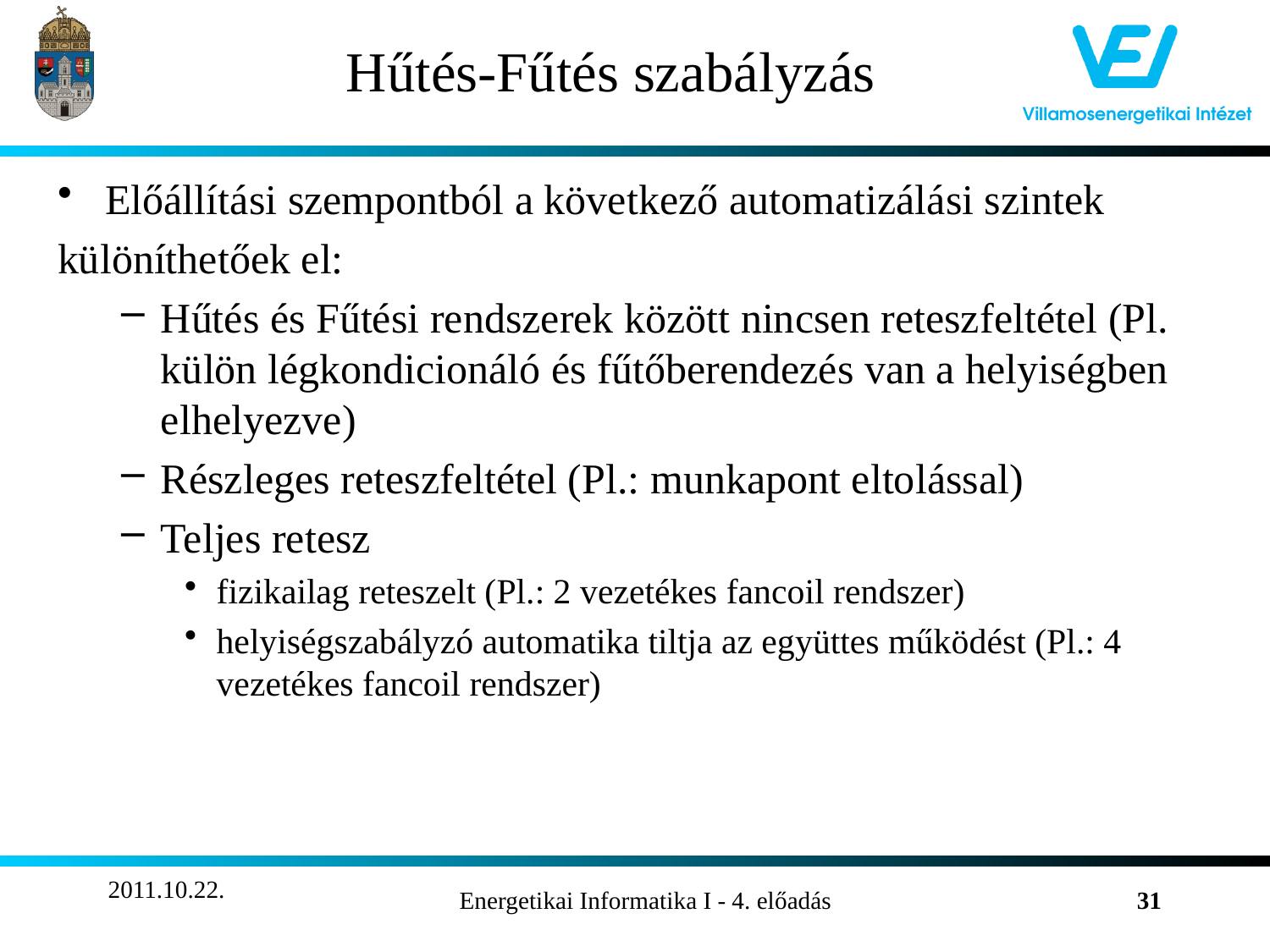

# Hűtés-Fűtés szabályzás
Előállítási szempontból a következő automatizálási szintek
különíthetőek el:
Hűtés és Fűtési rendszerek között nincsen reteszfeltétel (Pl. külön légkondicionáló és fűtőberendezés van a helyiségben elhelyezve)
Részleges reteszfeltétel (Pl.: munkapont eltolással)
Teljes retesz
fizikailag reteszelt (Pl.: 2 vezetékes fancoil rendszer)
helyiségszabályzó automatika tiltja az együttes működést (Pl.: 4 vezetékes fancoil rendszer)

2011.10.22.
Energetikai Informatika I - 4. előadás
31